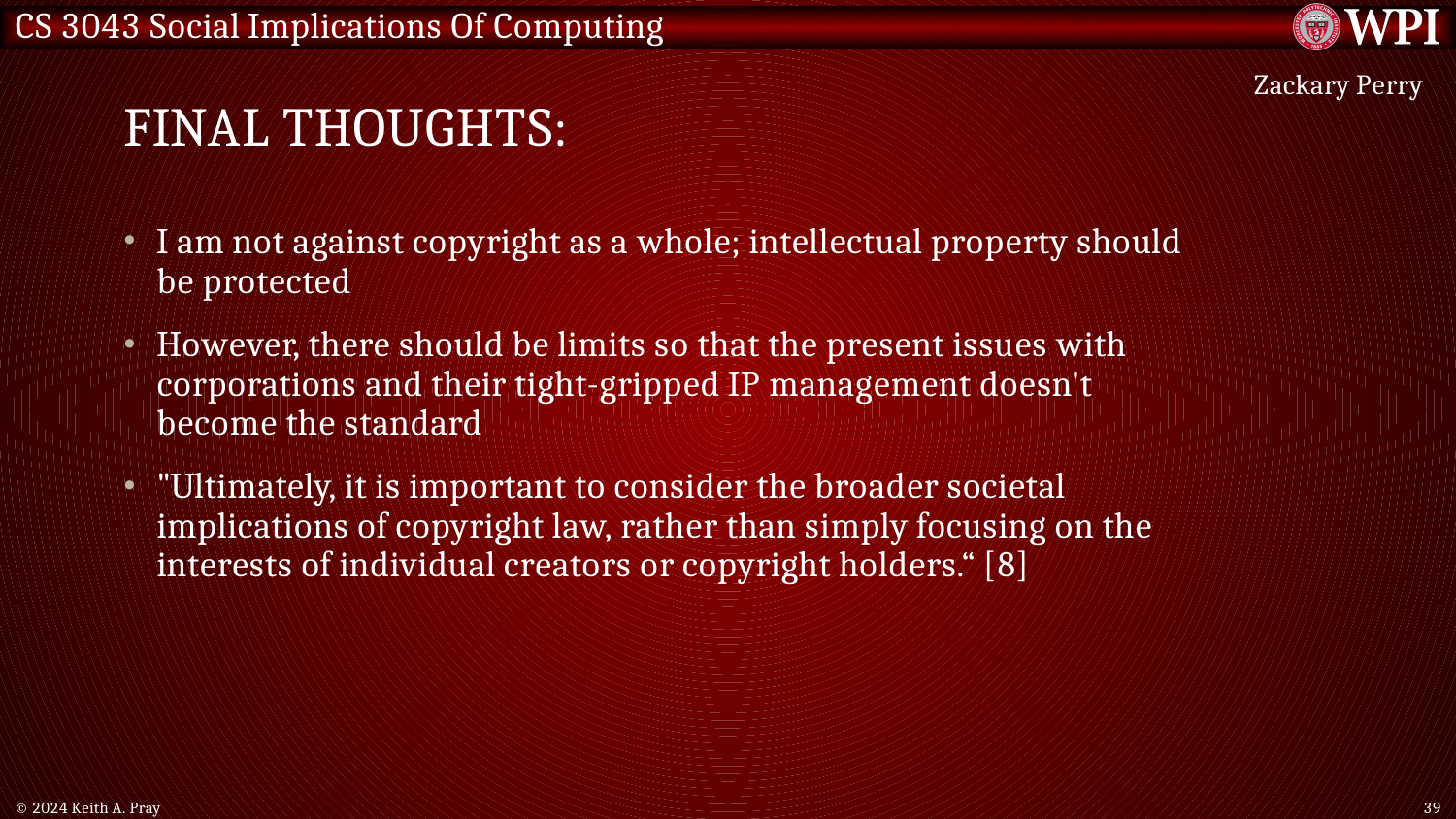

# Final Thoughts:
Zackary Perry
I am not against copyright as a whole; intellectual property should be protected
However, there should be limits so that the present issues with corporations and their tight-gripped IP management doesn't become the standard
"Ultimately, it is important to consider the broader societal implications of copyright law, rather than simply focusing on the interests of individual creators or copyright holders.“ [8]

© 2024 Keith A. Pray
39